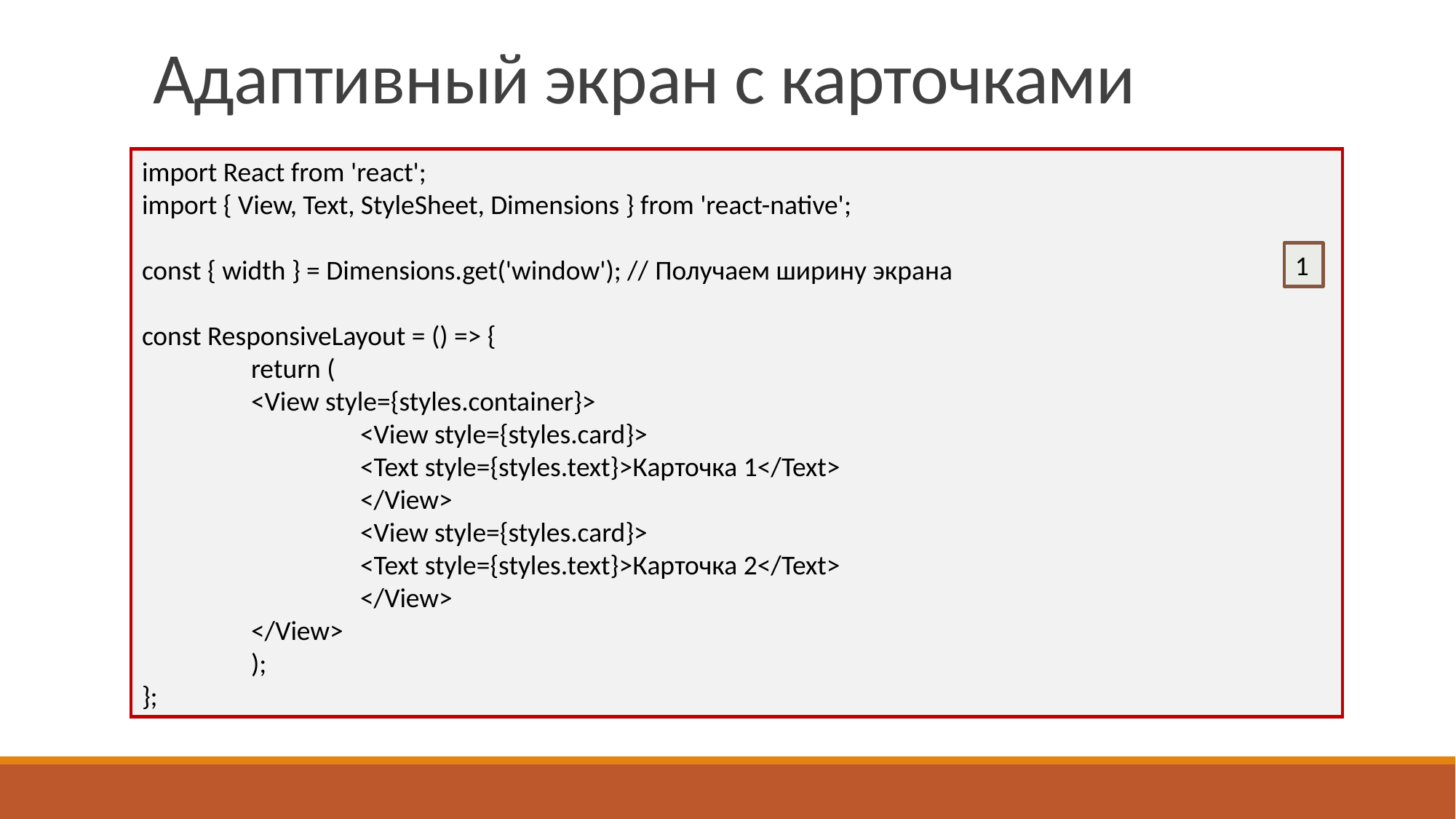

# Адаптивный экран с карточками
import React from 'react';
import { View, Text, StyleSheet, Dimensions } from 'react-native';

const { width } = Dimensions.get('window'); // Получаем ширину экрана

const ResponsiveLayout = () => {
	return (
	<View style={styles.container}>
		<View style={styles.card}>
		<Text style={styles.text}>Карточка 1</Text>
		</View>
		<View style={styles.card}>
		<Text style={styles.text}>Карточка 2</Text>
		</View>
	</View>
	);
};
1